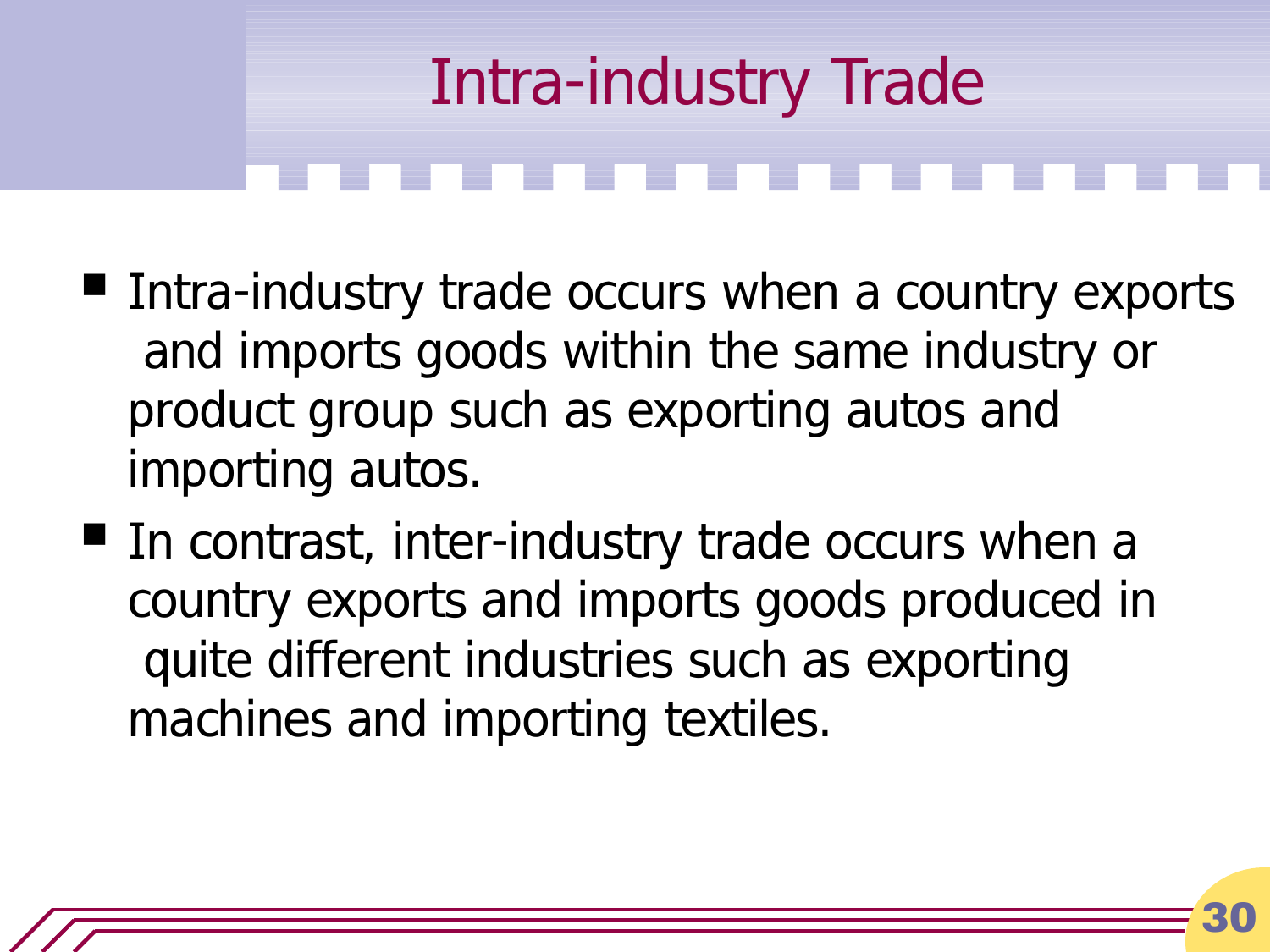

# Intra-industry Trade
Intra-industry trade occurs when a country exports  and imports goods within the same industry or  product group such as exporting autos and  importing autos.
In contrast, inter-industry trade occurs when a  country exports and imports goods produced in  quite different industries such as exporting  machines and importing textiles.
30